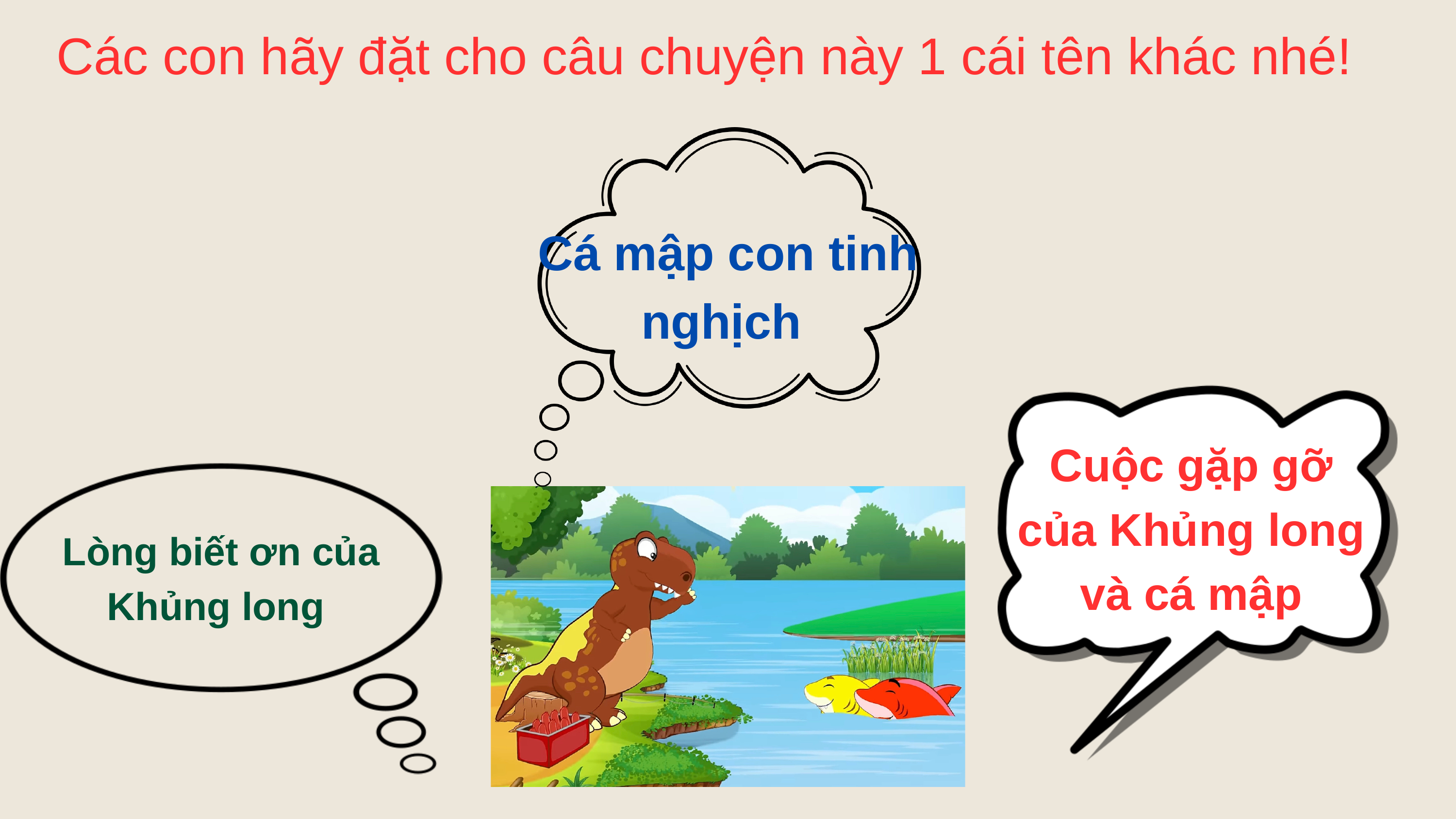

Các con hãy đặt cho câu chuyện này 1 cái tên khác nhé!

Cá mập con tinh nghịch

Cuộc gặp gỡ của Khủng long và cá mập

Lòng biết ơn của Khủng long